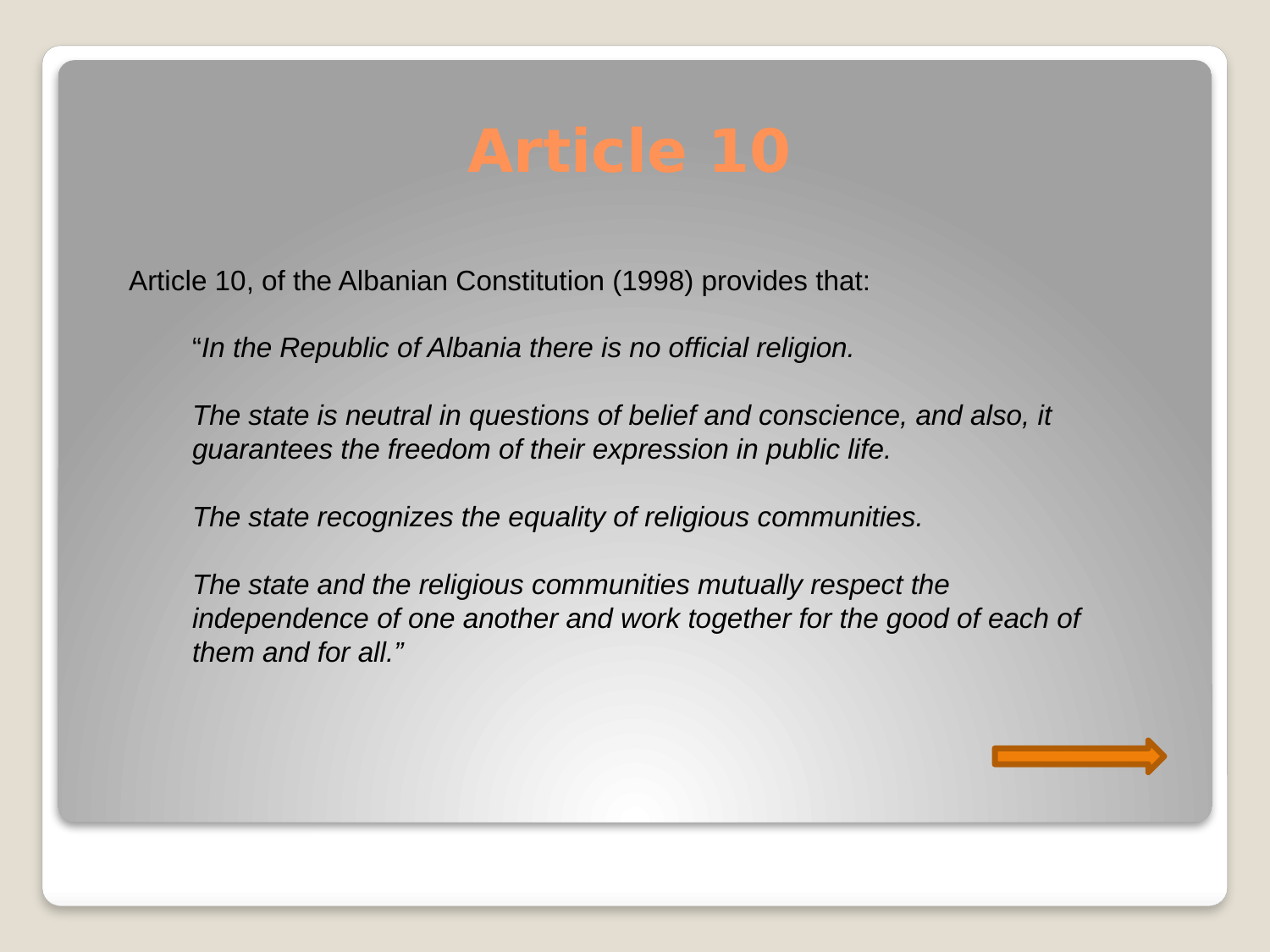

# Article 10

Article 10, of the Albanian Constitution (1998) provides that:

“In the Republic of Albania there is no official religion.

The state is neutral in questions of belief and conscience, and also, it guarantees the freedom of their expression in public life.

The state recognizes the equality of religious communities.

The state and the religious communities mutually respect the independence of one another and work together for the good of each of them and for all.”